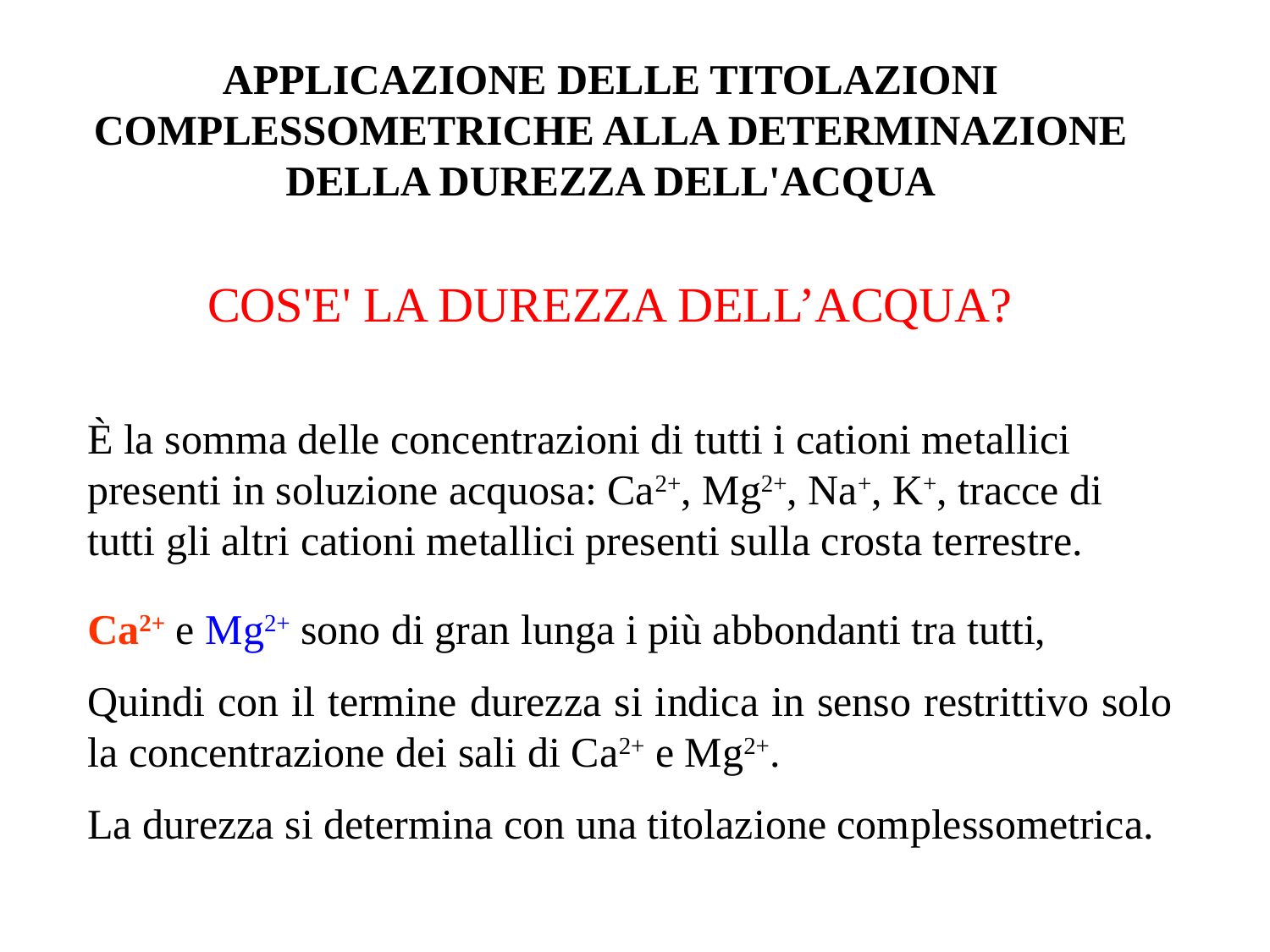

APPLICAZIONE DELLE TITOLAZIONI COMPLESSOMETRICHE ALLA DETERMINAZIONE DELLA DUREZZA DELL'ACQUA
COS'E' LA DUREZZA DELL’ACQUA?
È la somma delle concentrazioni di tutti i cationi metallici presenti in soluzione acquosa: Ca2+, Mg2+, Na+, K+, tracce di tutti gli altri cationi metallici presenti sulla crosta terrestre.
Ca2+ e Mg2+ sono di gran lunga i più abbondanti tra tutti,
Quindi con il termine durezza si indica in senso restrittivo solo la concentrazione dei sali di Ca2+ e Mg2+.
La durezza si determina con una titolazione complessometrica.